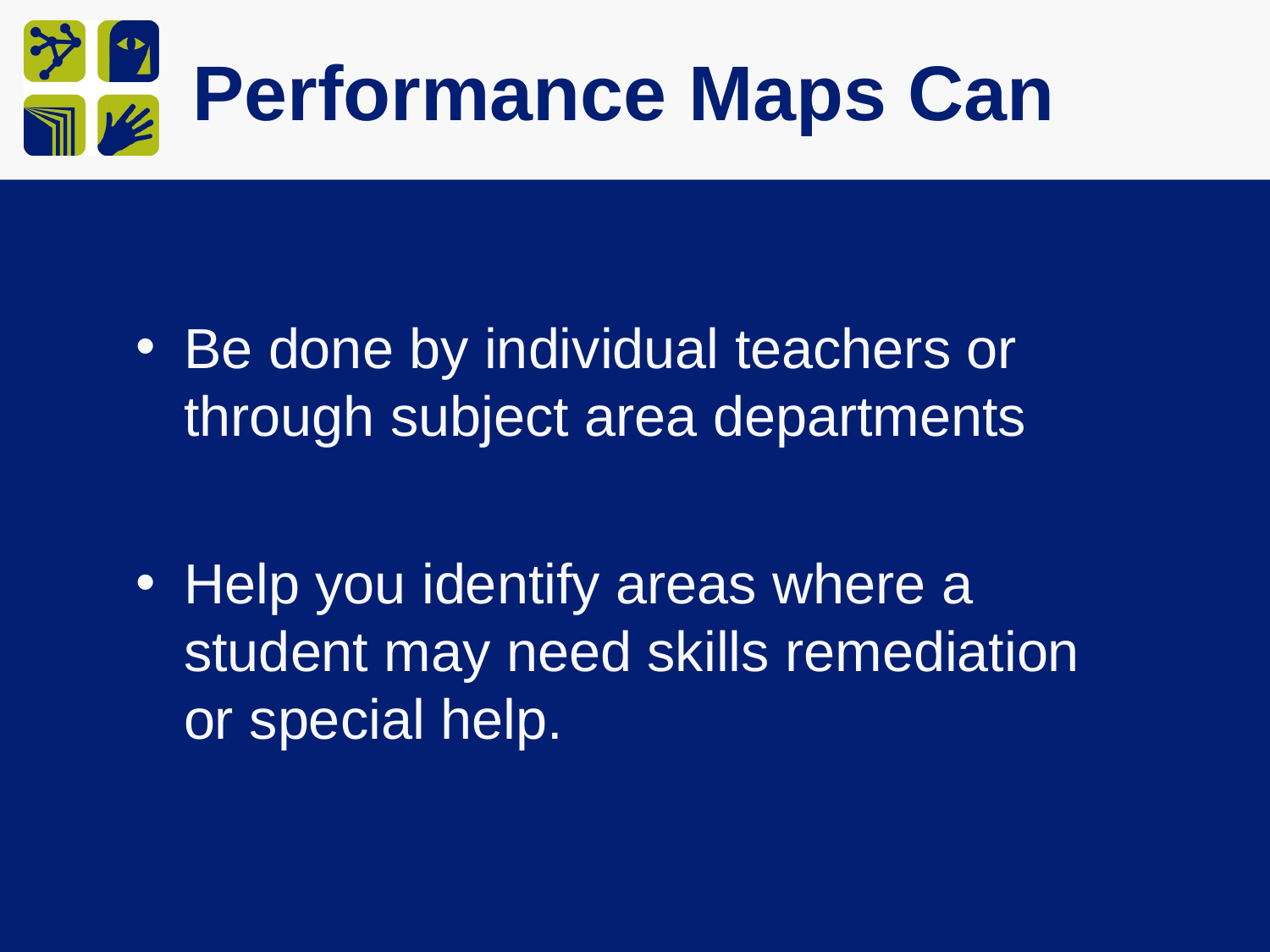

# Performance Maps Can

Be done by individual teachers or through subject area departments

Help you identify areas where a student may need skills remediation or special help.